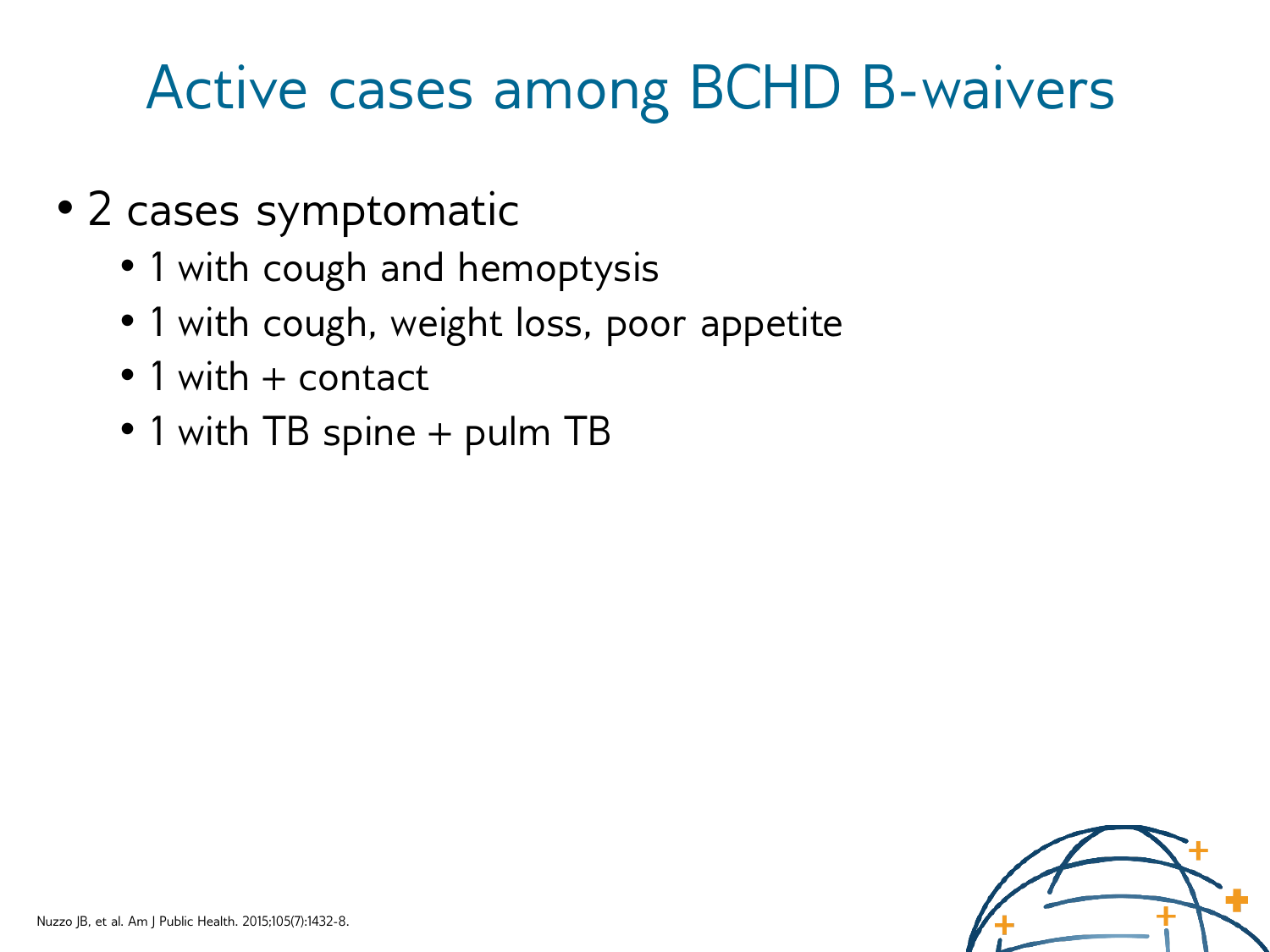

# Active cases among BCHD B-waivers
2 cases symptomatic
1 with cough and hemoptysis
1 with cough, weight loss, poor appetite
1 with + contact
1 with TB spine + pulm TB

Nuzzo JB, et al. Am J Public Health. 2015;105(7):1432-8.